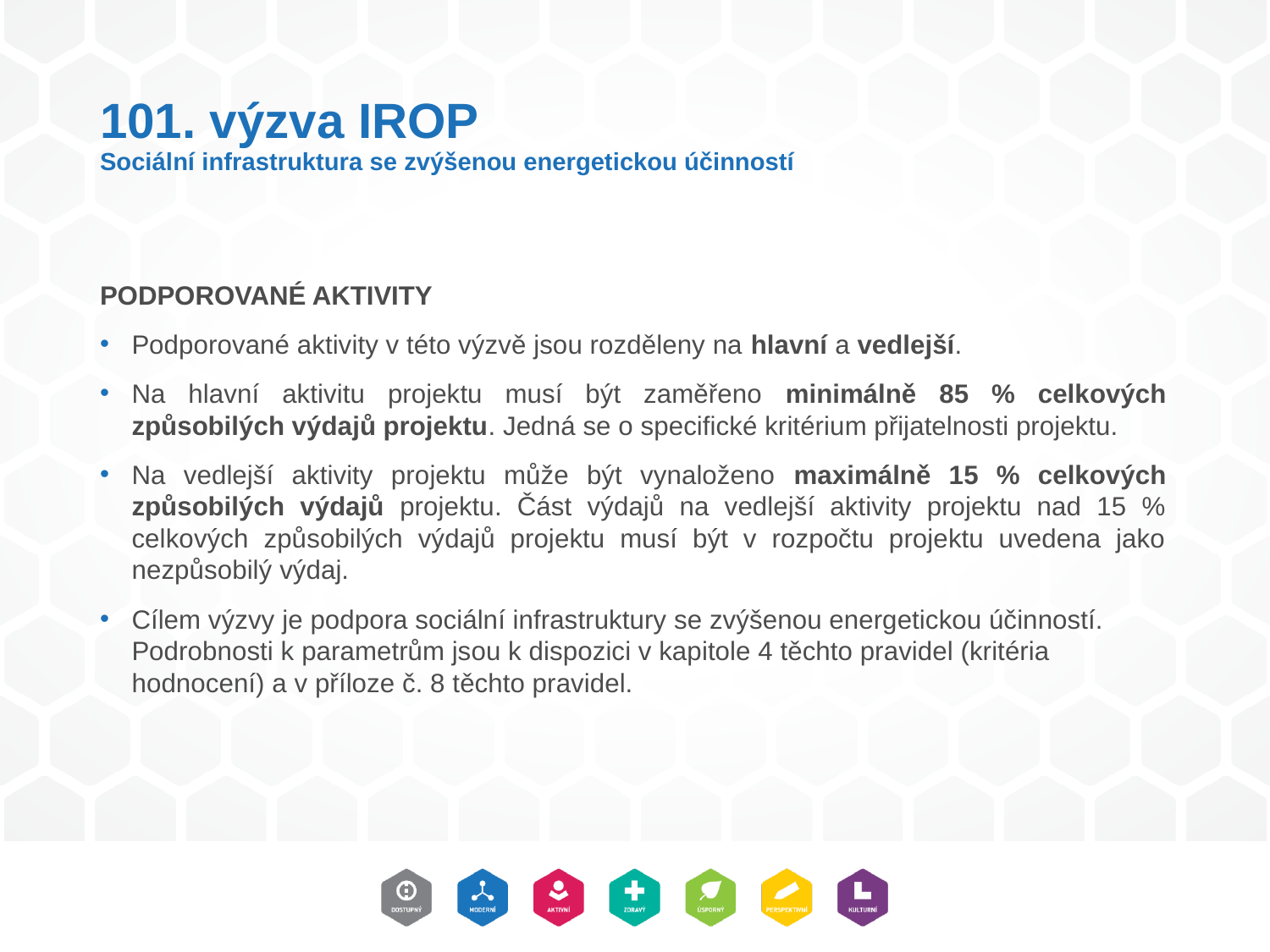

# 101. výzva IROP Sociální infrastruktura se zvýšenou energetickou účinností
PODPOROVANÉ AKTIVITY
Podporované aktivity v této výzvě jsou rozděleny na hlavní a vedlejší.
Na hlavní aktivitu projektu musí být zaměřeno minimálně 85 % celkových způsobilých výdajů projektu. Jedná se o specifické kritérium přijatelnosti projektu.
Na vedlejší aktivity projektu může být vynaloženo maximálně 15 % celkových způsobilých výdajů projektu. Část výdajů na vedlejší aktivity projektu nad 15 % celkových způsobilých výdajů projektu musí být v rozpočtu projektu uvedena jako nezpůsobilý výdaj.
Cílem výzvy je podpora sociální infrastruktury se zvýšenou energetickou účinností. Podrobnosti k parametrům jsou k dispozici v kapitole 4 těchto pravidel (kritéria hodnocení) a v příloze č. 8 těchto pravidel.